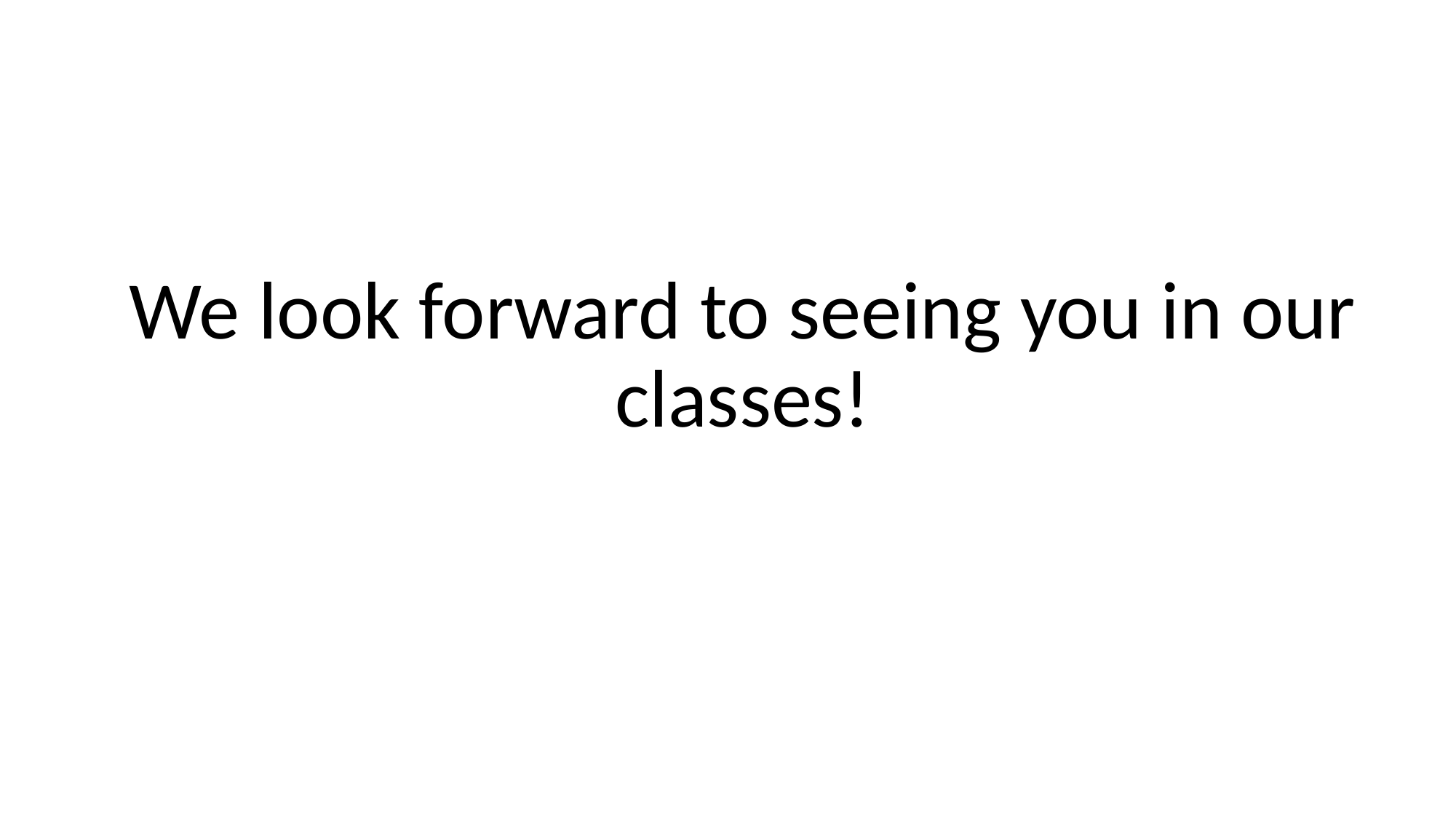

# We look forward to seeing you in our classes!